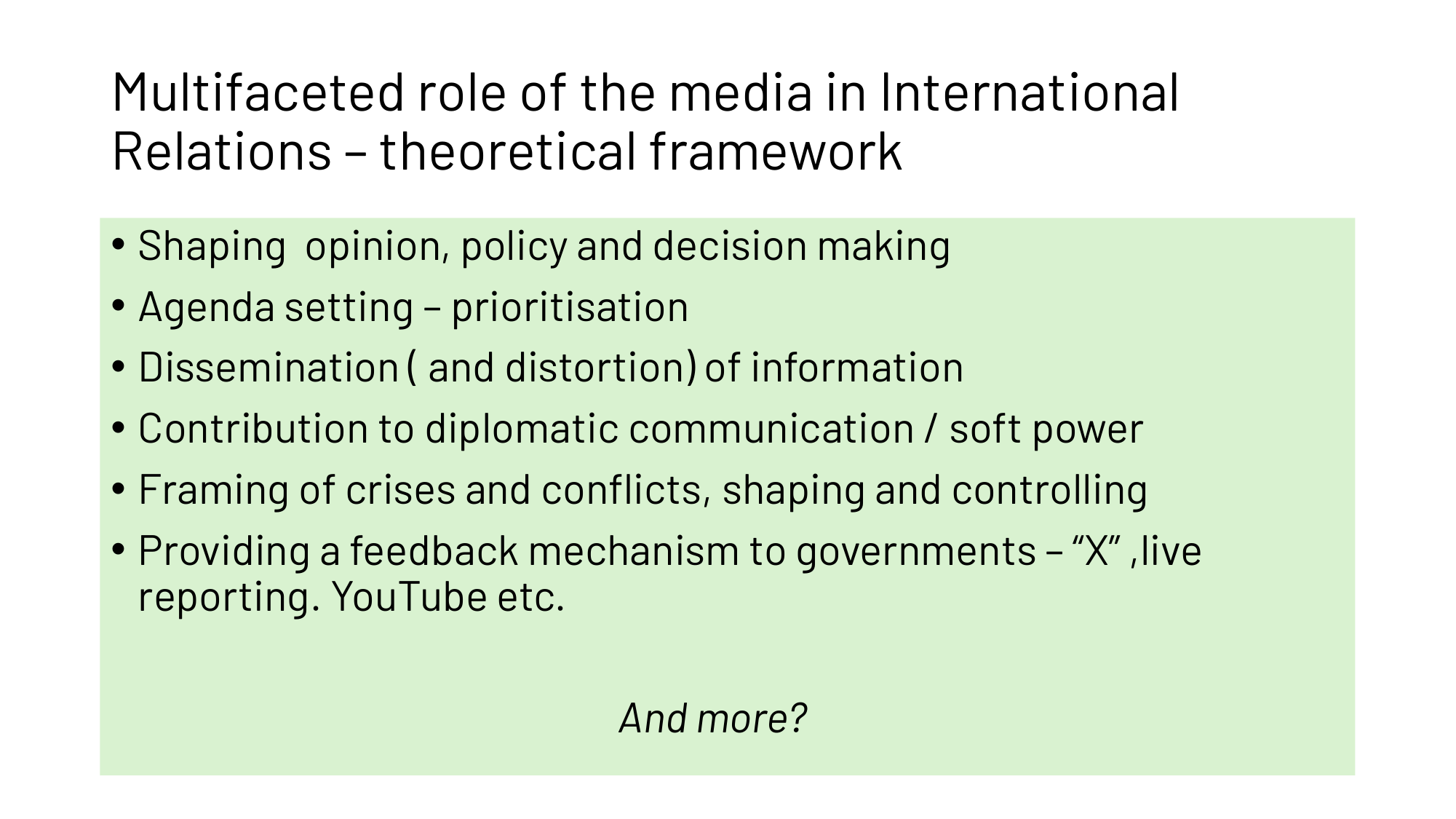

# Multifaceted role of the media in International Relations – theoretical framework
Shaping  opinion, policy and decision making
Agenda setting – prioritisation
Dissemination ( and distortion) of information
Contribution to diplomatic communication / soft power
Framing of crises and conflicts, shaping and controlling
Providing a feedback mechanism to governments – “X” ,live reporting. YouTube etc.

                                                              And more?